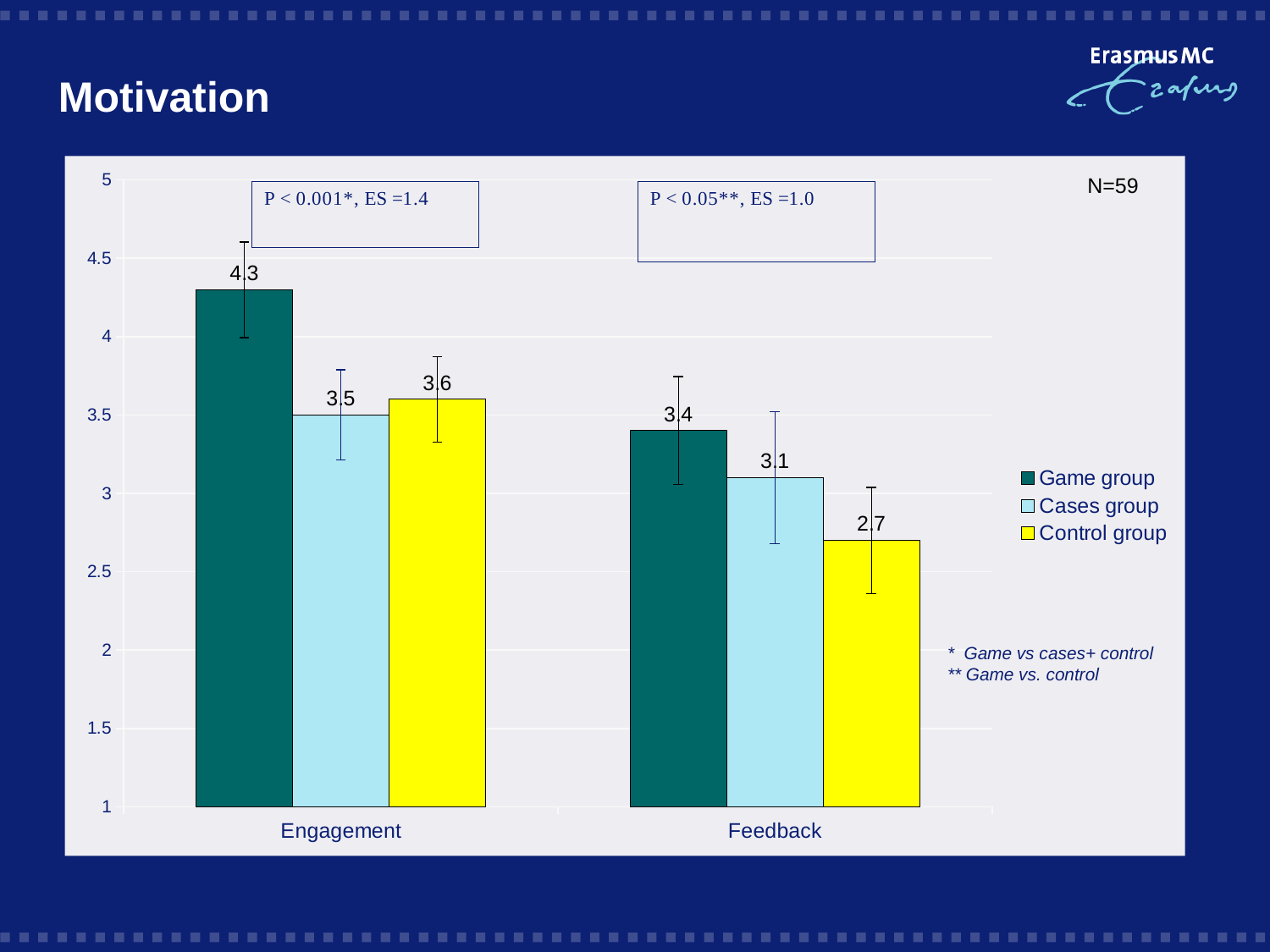

# Motivation

### Chart

| Category |  |  |  |
|---|---|---|---|
| Engagement | 4.3 | 3.5 | 3.6 |
| Feedback | 3.4 | 3.1 | 2.7 |
N=59

*  Game vs cases+ control
** Game vs. control